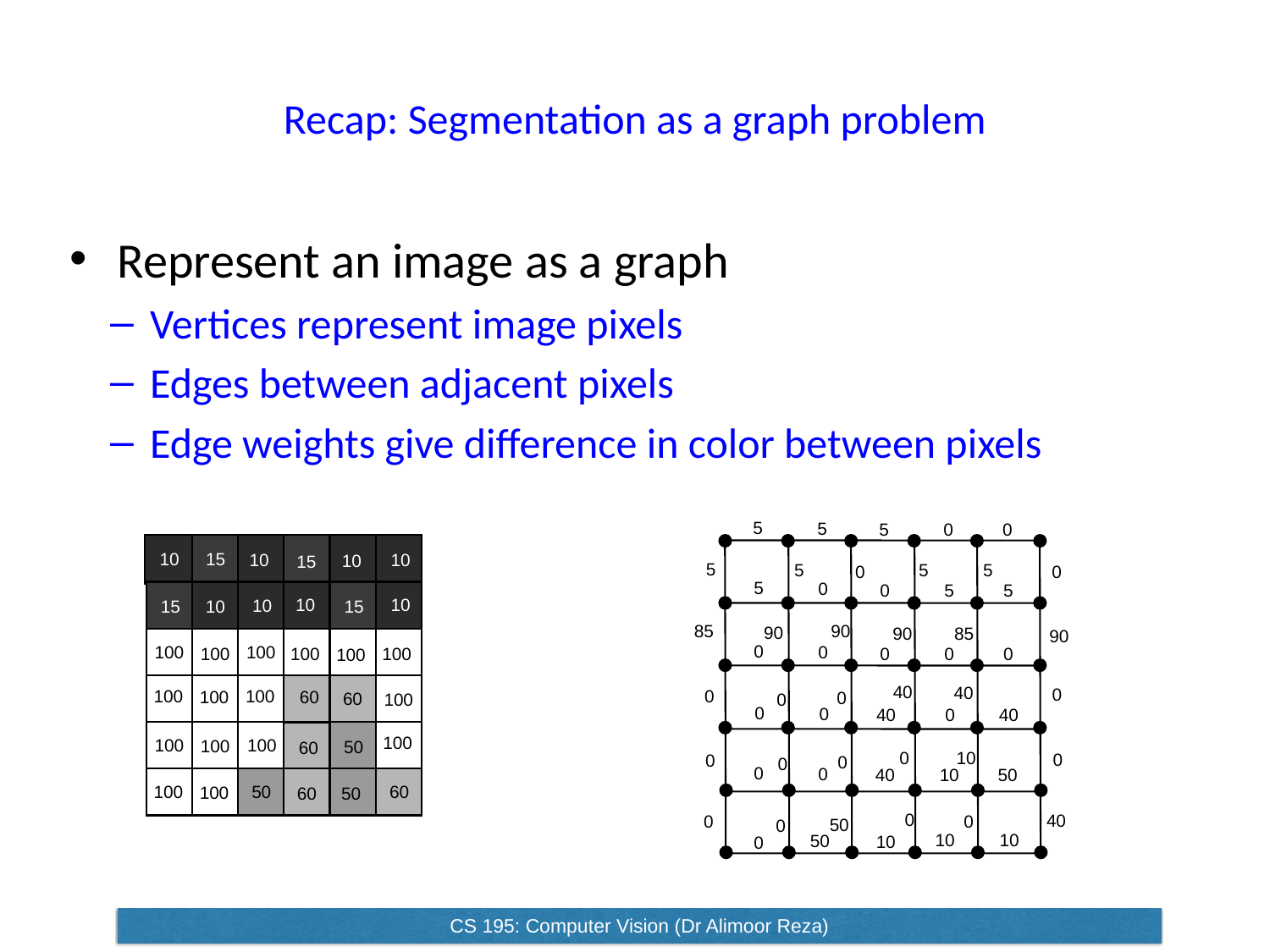

# Recap: Segmentation as a graph problem
Represent an image as a graph
Vertices represent image pixels
Edges between adjacent pixels
Edge weights give difference in color between pixels
5
5
5
0
0

10
15
10
10
10
15
5
5
5
5
0
0
5
0
0
5
5

10
10
10
15
10
15
85
90
90
90
85
90

0
100
100
0
100
100
100
0
0
0
100
40

40
0
100
100
0
100
60
0
60
100
0
0
0
40
0
40

100
100
100
100
50
60
0
10
0
0
0
0
0
0
40
10
50

100
50
60
100
60
50
0
40
0
0
50
0
10
10
50
10
0
CS 195: Computer Vision (Dr Alimoor Reza)